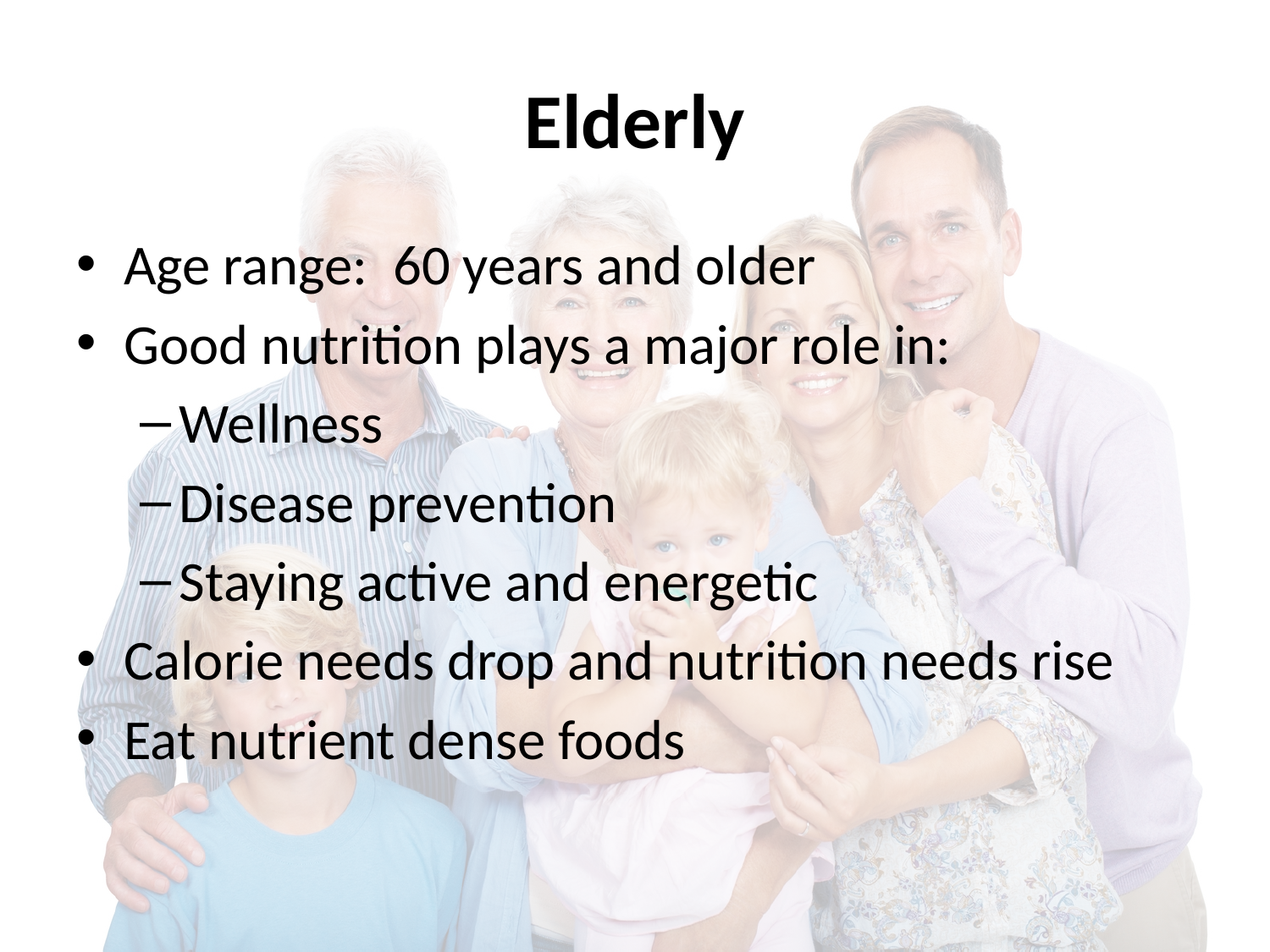

# Elderly
Age range:  60 years and older
Good nutrition plays a major role in:
Wellness
Disease prevention
Staying active and energetic
Calorie needs drop and nutrition needs rise
Eat nutrient dense foods